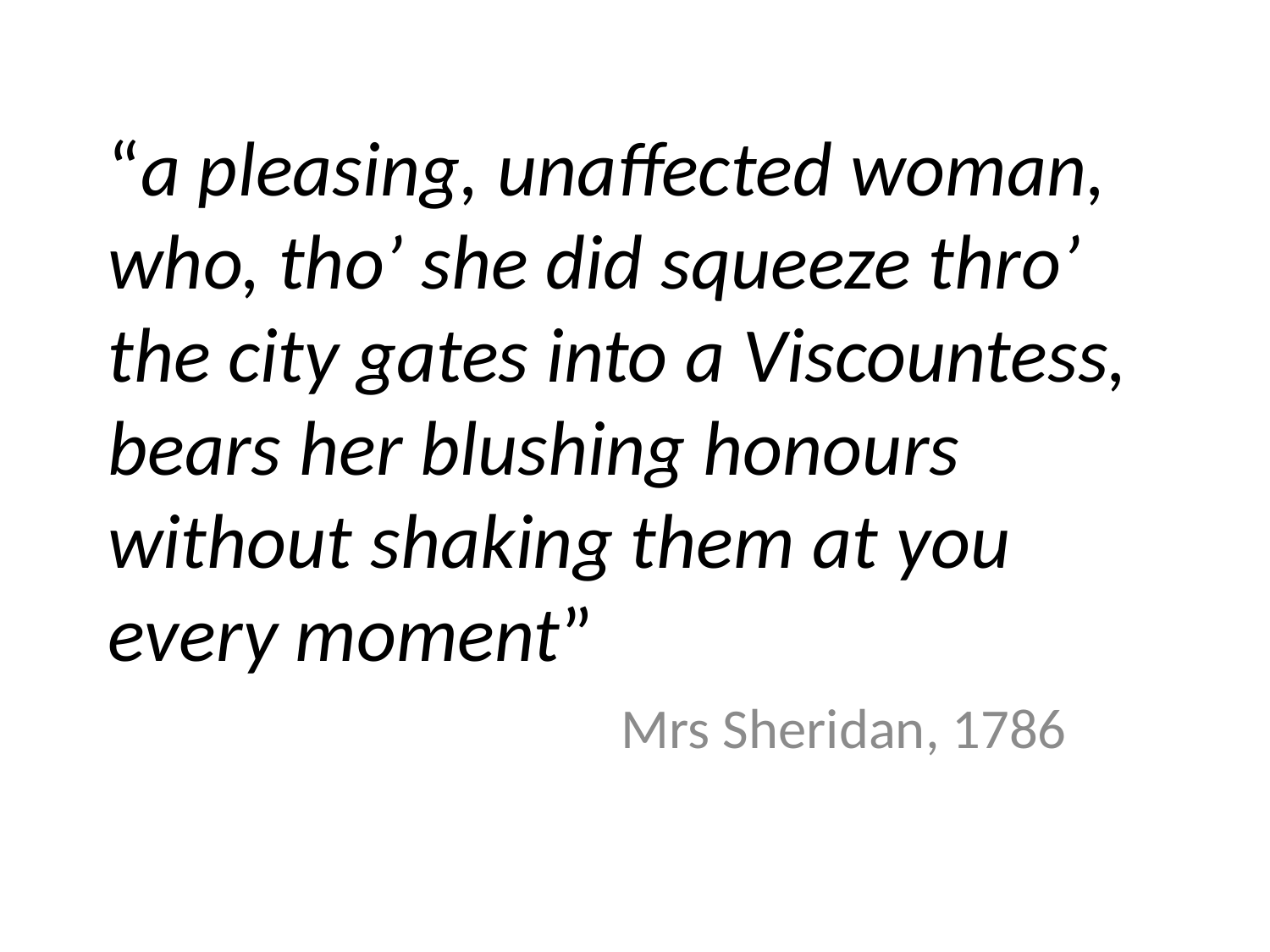

# “a pleasing, unaffected woman, who, tho’ she did squeeze thro’ the city gates into a Viscountess, bears her blushing honours without shaking them at you every moment”
Mrs Sheridan, 1786